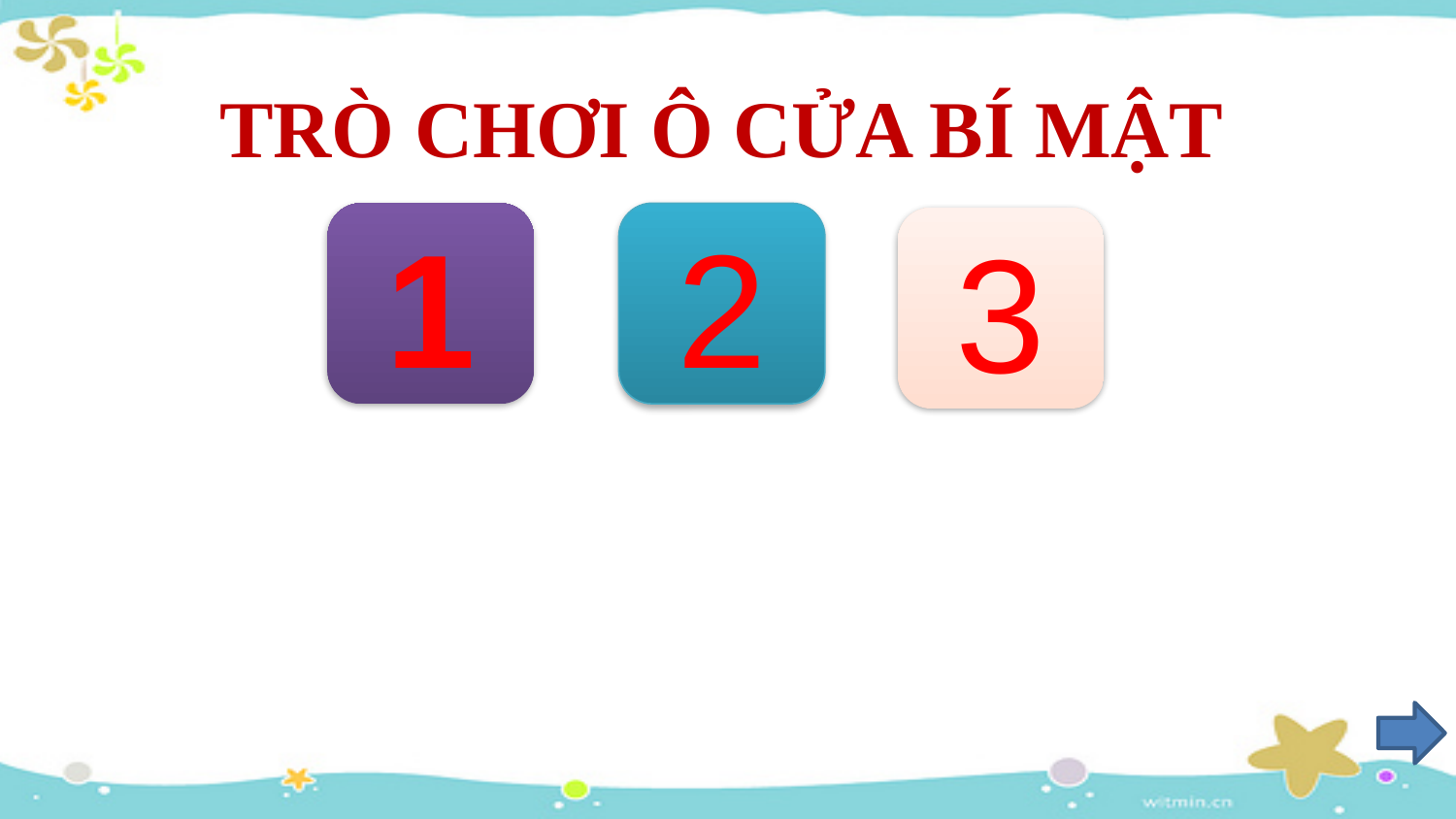

TRÒ CHƠI Ô CỬA BÍ MẬT
1
2
3